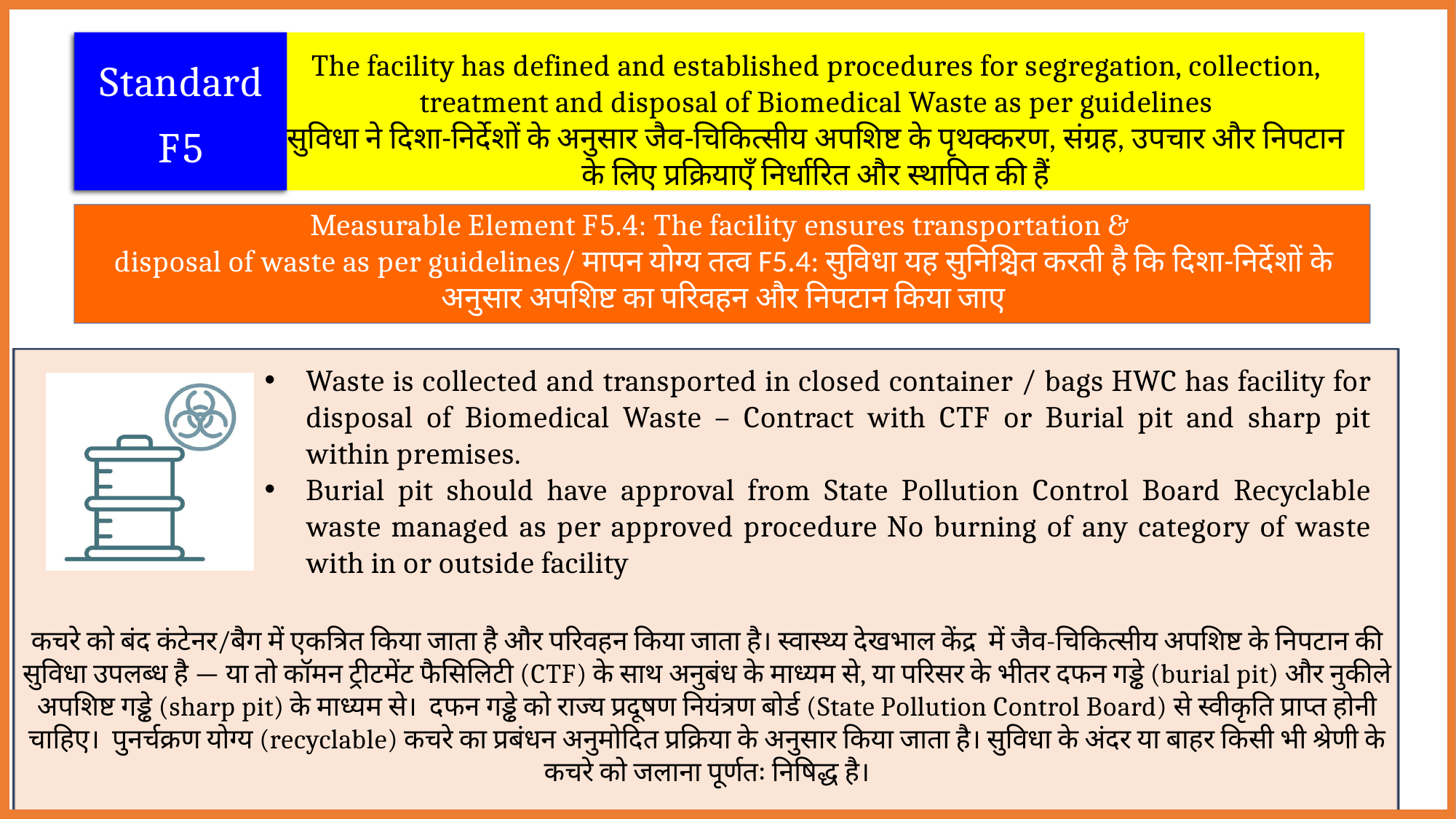

The facility has defined and established procedures for segregation, collection, treatment and disposal of Biomedical Waste as per guidelines
सुविधा ने दिशा-निर्देशों के अनुसार जैव-चिकित्सीय अपशिष्ट के पृथक्करण, संग्रह, उपचार और निपटान के लिए प्रक्रियाएँ निर्धारित और स्थापित की हैं
Standard
F5
Measurable Element F5.4: The facility ensures transportation &
disposal of waste as per guidelines/ मापन योग्य तत्व F5.4: सुविधा यह सुनिश्चित करती है कि दिशा-निर्देशों के अनुसार अपशिष्ट का परिवहन और निपटान किया जाए

Waste is collected and transported in closed container / bags HWC has facility for disposal of Biomedical Waste – Contract with CTF or Burial pit and sharp pit within premises.
Burial pit should have approval from State Pollution Control Board Recyclable waste managed as per approved procedure No burning of any category of waste with in or outside facility

कचरे को बंद कंटेनर/बैग में एकत्रित किया जाता है और परिवहन किया जाता है। स्वास्थ्य देखभाल केंद्र  में जैव-चिकित्सीय अपशिष्ट के निपटान की सुविधा उपलब्ध है — या तो कॉमन ट्रीटमेंट फैसिलिटी (CTF) के साथ अनुबंध के माध्यम से, या परिसर के भीतर दफन गड्ढे (burial pit) और नुकीले अपशिष्ट गड्ढे (sharp pit) के माध्यम से।  दफन गड्ढे को राज्य प्रदूषण नियंत्रण बोर्ड (State Pollution Control Board) से स्वीकृति प्राप्त होनी चाहिए।  पुनर्चक्रण योग्य (recyclable) कचरे का प्रबंधन अनुमोदित प्रक्रिया के अनुसार किया जाता है। सुविधा के अंदर या बाहर किसी भी श्रेणी के कचरे को जलाना पूर्णतः निषिद्ध है।